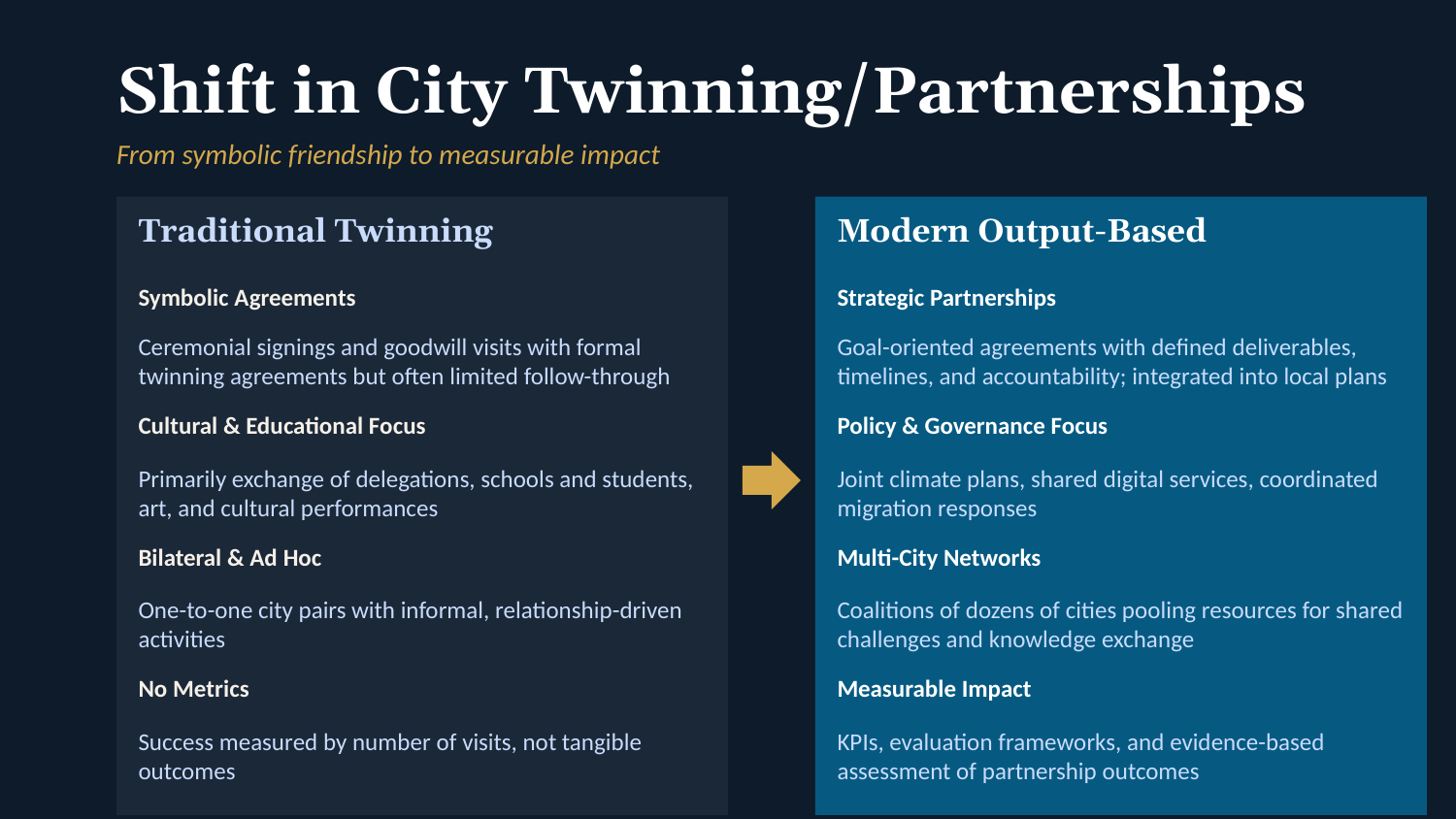

Shift in City Twinning/Partnerships
From symbolic friendship to measurable impact
Traditional Twinning
Modern Output-Based
Symbolic Agreements
Ceremonial signings and goodwill visits with formal twinning agreements but often limited follow-through
Cultural & Educational Focus
Primarily exchange of delegations, schools and students, art, and cultural performances
Bilateral & Ad Hoc
One-to-one city pairs with informal, relationship-driven activities
No Metrics
Success measured by number of visits, not tangible outcomes
Strategic Partnerships
Goal-oriented agreements with defined deliverables, timelines, and accountability; integrated into local plans
Policy & Governance Focus
Joint climate plans, shared digital services, coordinated migration responses
Multi-City Networks
Coalitions of dozens of cities pooling resources for shared challenges and knowledge exchange
Measurable Impact
KPIs, evaluation frameworks, and evidence-based assessment of partnership outcomes